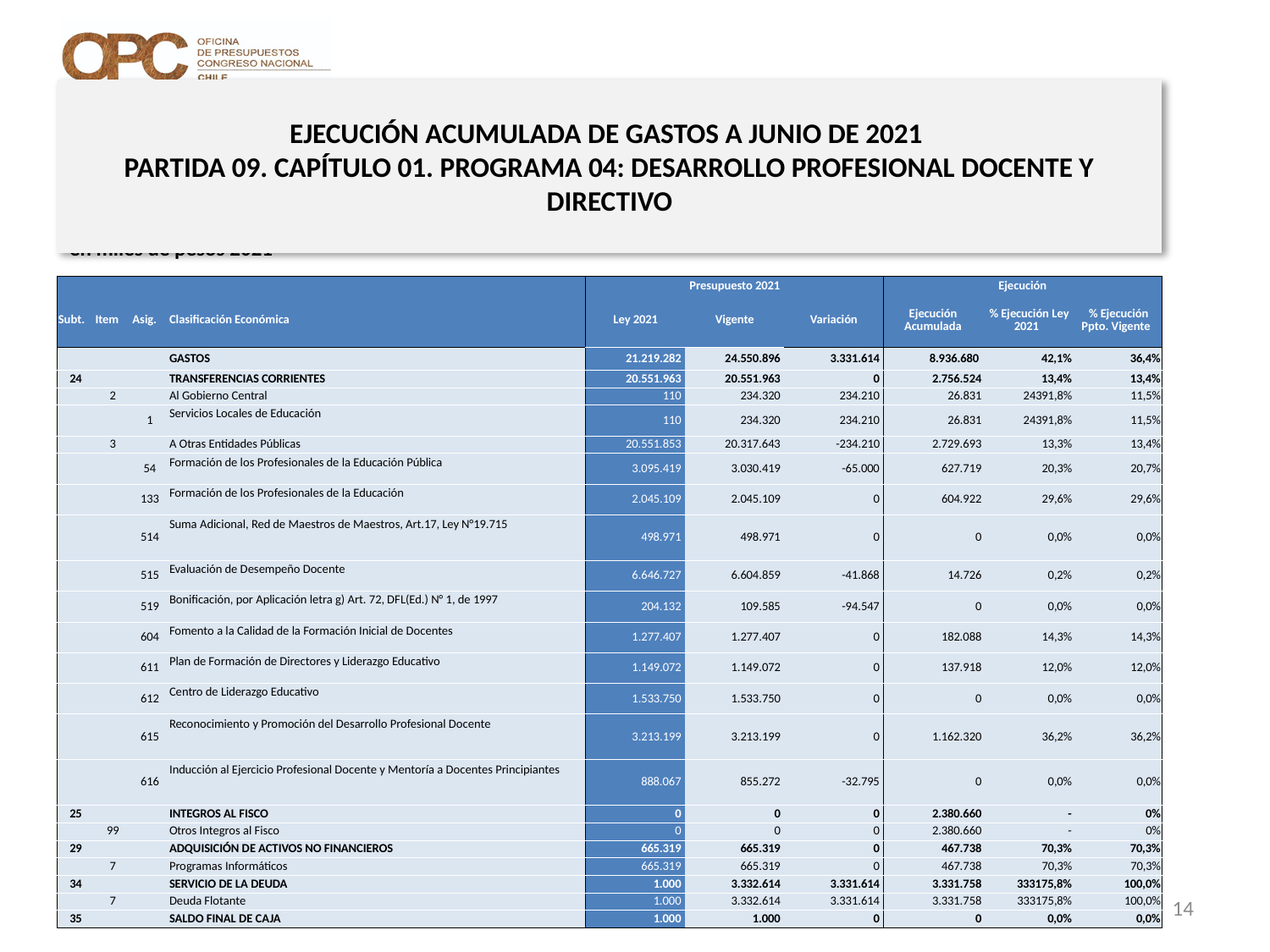

# EJECUCIÓN ACUMULADA DE GASTOS A JUNIO DE 2021 PARTIDA 09. CAPÍTULO 01. PROGRAMA 04: DESARROLLO PROFESIONAL DOCENTE Y DIRECTIVO
en miles de pesos 2021
|  |  |  |  | Presupuesto 2021 |  |  | Ejecución |  |  |
| --- | --- | --- | --- | --- | --- | --- | --- | --- | --- |
| Subt. | Item | Asig. | Clasificación Económica | Ley 2021 | Vigente | Variación | Ejecución Acumulada | % Ejecución Ley 2021 | % Ejecución Ppto. Vigente |
|  |  |  | GASTOS | 21.219.282 | 24.550.896 | 3.331.614 | 8.936.680 | 42,1% | 36,4% |
| 24 |  |  | TRANSFERENCIAS CORRIENTES | 20.551.963 | 20.551.963 | 0 | 2.756.524 | 13,4% | 13,4% |
|  | 2 |  | Al Gobierno Central | 110 | 234.320 | 234.210 | 26.831 | 24391,8% | 11,5% |
|  |  | 1 | Servicios Locales de Educación | 110 | 234.320 | 234.210 | 26.831 | 24391,8% | 11,5% |
|  | 3 |  | A Otras Entidades Públicas | 20.551.853 | 20.317.643 | -234.210 | 2.729.693 | 13,3% | 13,4% |
|  |  | 54 | Formación de los Profesionales de la Educación Pública | 3.095.419 | 3.030.419 | -65.000 | 627.719 | 20,3% | 20,7% |
|  |  | 133 | Formación de los Profesionales de la Educación | 2.045.109 | 2.045.109 | 0 | 604.922 | 29,6% | 29,6% |
|  |  | 514 | Suma Adicional, Red de Maestros de Maestros, Art.17, Ley N°19.715 | 498.971 | 498.971 | 0 | 0 | 0,0% | 0,0% |
|  |  | 515 | Evaluación de Desempeño Docente | 6.646.727 | 6.604.859 | -41.868 | 14.726 | 0,2% | 0,2% |
|  |  | 519 | Bonificación, por Aplicación letra g) Art. 72, DFL(Ed.) N° 1, de 1997 | 204.132 | 109.585 | -94.547 | 0 | 0,0% | 0,0% |
|  |  | 604 | Fomento a la Calidad de la Formación Inicial de Docentes | 1.277.407 | 1.277.407 | 0 | 182.088 | 14,3% | 14,3% |
|  |  | 611 | Plan de Formación de Directores y Liderazgo Educativo | 1.149.072 | 1.149.072 | 0 | 137.918 | 12,0% | 12,0% |
|  |  | 612 | Centro de Liderazgo Educativo | 1.533.750 | 1.533.750 | 0 | 0 | 0,0% | 0,0% |
|  |  | 615 | Reconocimiento y Promoción del Desarrollo Profesional Docente | 3.213.199 | 3.213.199 | 0 | 1.162.320 | 36,2% | 36,2% |
|  |  | 616 | Inducción al Ejercicio Profesional Docente y Mentoría a Docentes Principiantes | 888.067 | 855.272 | -32.795 | 0 | 0,0% | 0,0% |
| 25 |  |  | INTEGROS AL FISCO | 0 | 0 | 0 | 2.380.660 | - | 0% |
|  | 99 |  | Otros Integros al Fisco | 0 | 0 | 0 | 2.380.660 | - | 0% |
| 29 |  |  | ADQUISICIÓN DE ACTIVOS NO FINANCIEROS | 665.319 | 665.319 | 0 | 467.738 | 70,3% | 70,3% |
|  | 7 |  | Programas Informáticos | 665.319 | 665.319 | 0 | 467.738 | 70,3% | 70,3% |
| 34 |  |  | SERVICIO DE LA DEUDA | 1.000 | 3.332.614 | 3.331.614 | 3.331.758 | 333175,8% | 100,0% |
|  | 7 |  | Deuda Flotante | 1.000 | 3.332.614 | 3.331.614 | 3.331.758 | 333175,8% | 100,0% |
| 35 |  |  | SALDO FINAL DE CAJA | 1.000 | 1.000 | 0 | 0 | 0,0% | 0,0% |
14